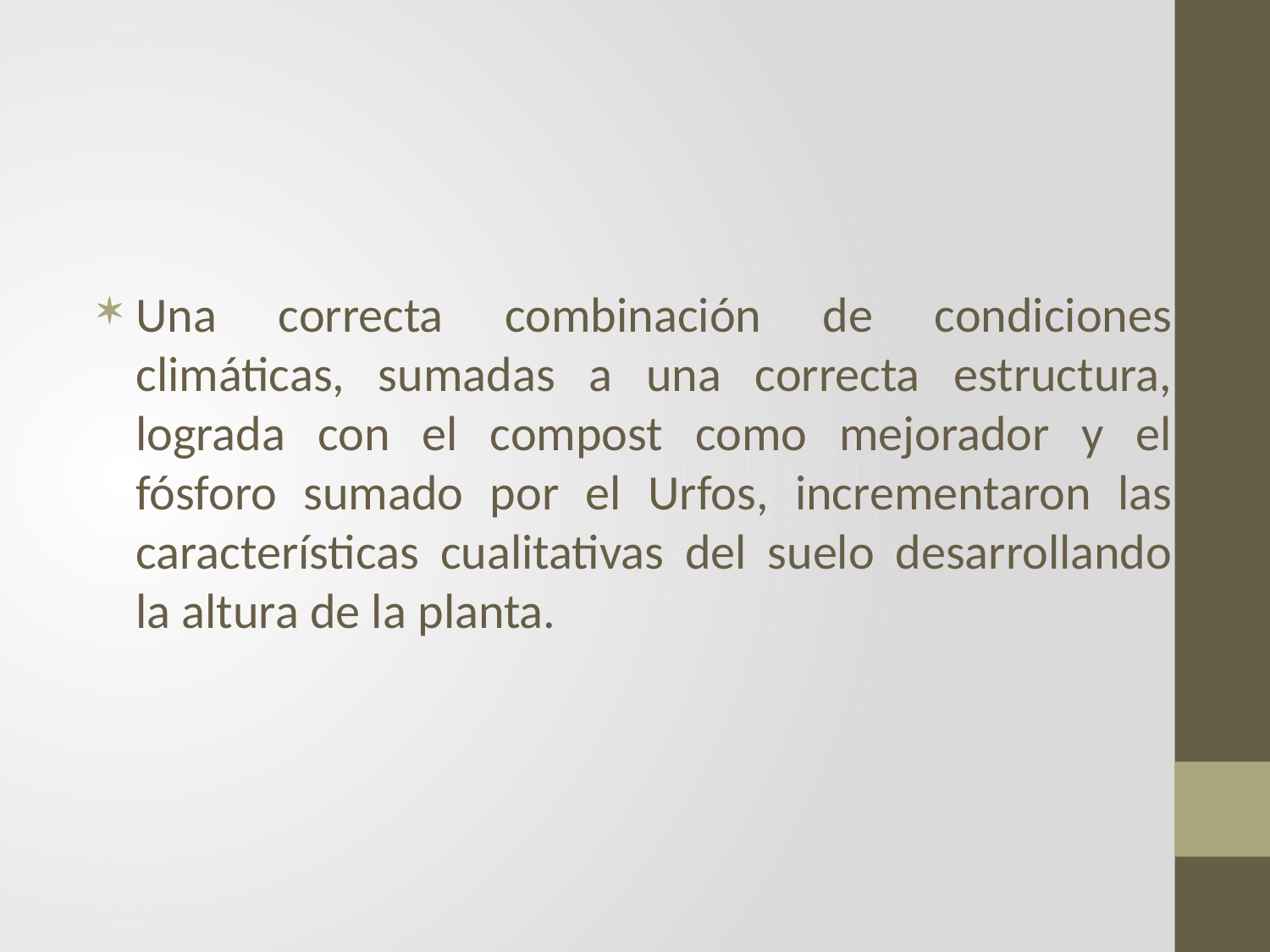

Una correcta combinación de condiciones climáticas, sumadas a una correcta estructura, lograda con el compost como mejorador y el fósforo sumado por el Urfos, incrementaron las características cualitativas del suelo desarrollando la altura de la planta.